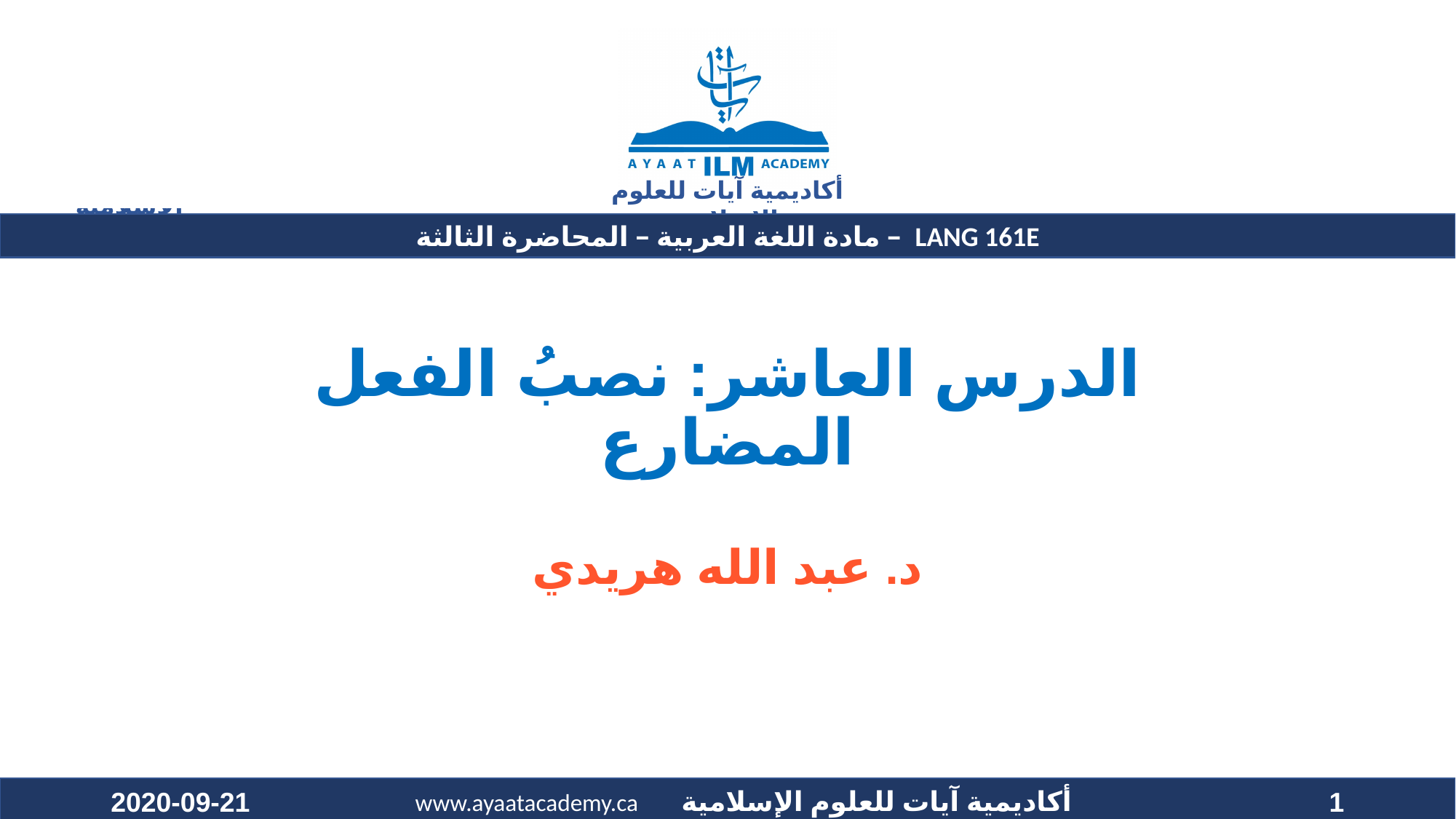

# الدرس العاشر: نصبُ الفعل المضارع
د. عبد الله هريدي
2020-09-21
1